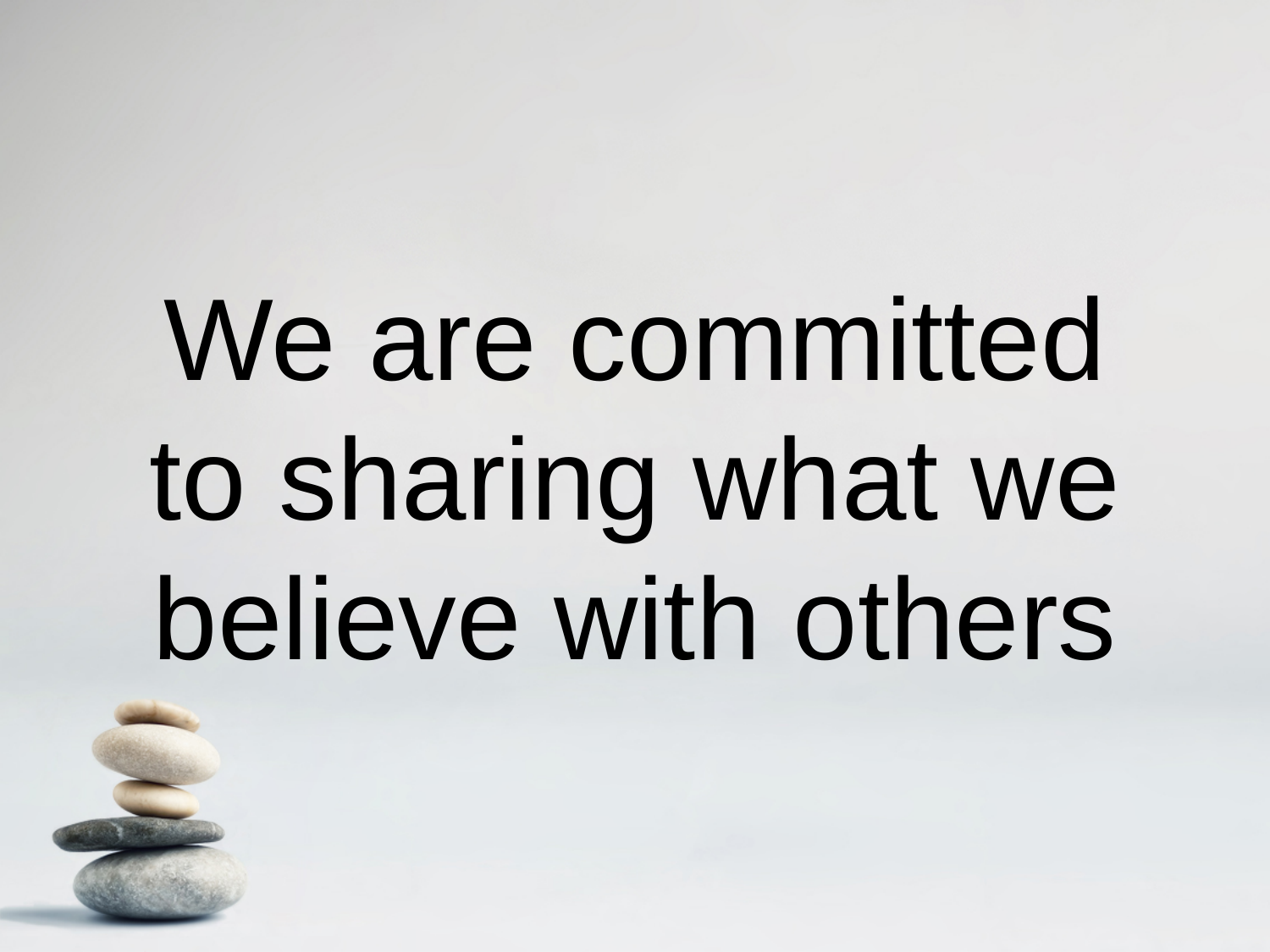

We are committed to sharing what we believe with others